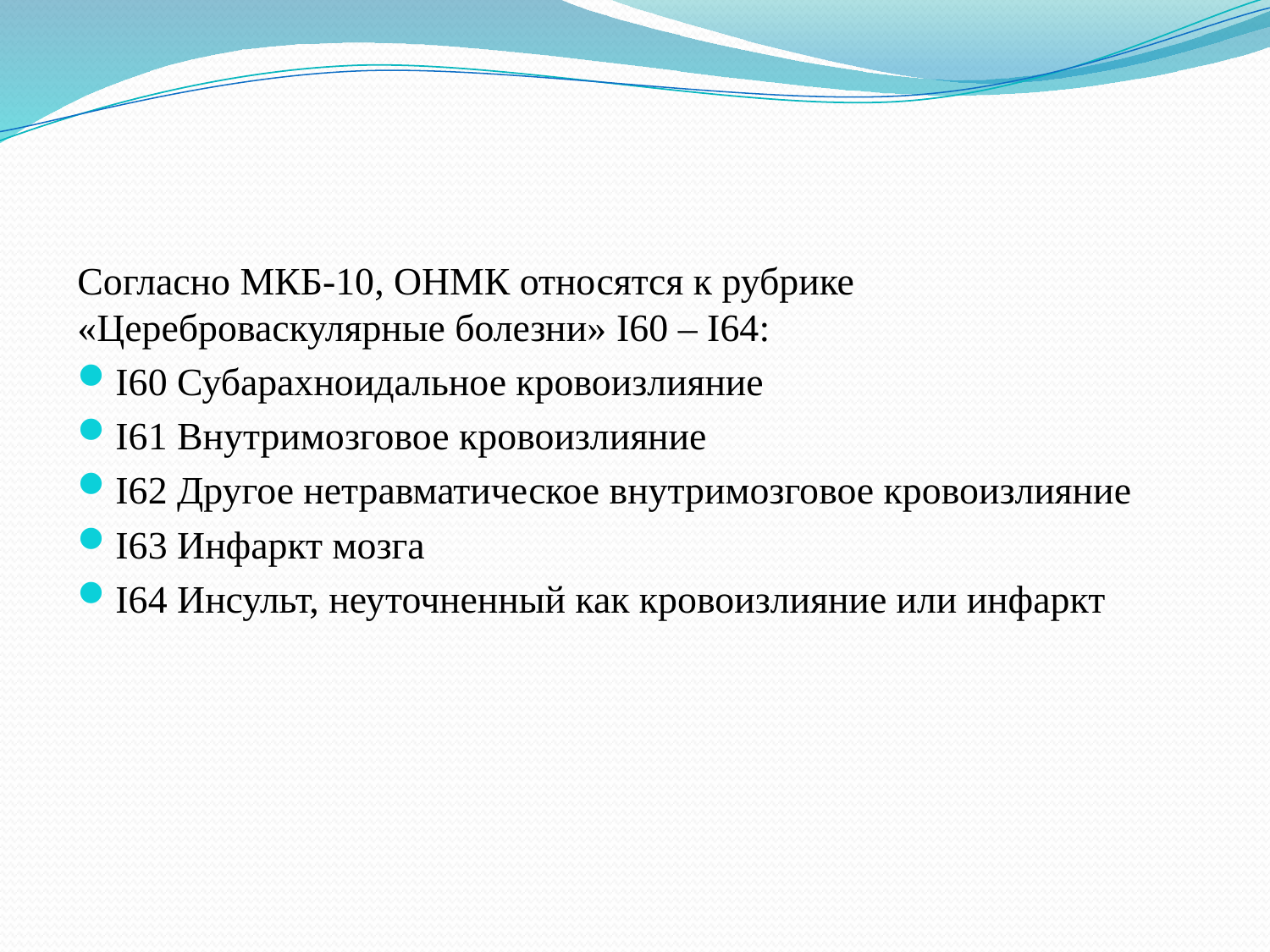

# Согласно МКБ-10, ОНМК относятся к рубрике «Цереброваскулярные болезни» I60 – I64:
I60 Субарахноидальное кровоизлияние
I61 Внутримозговое кровоизлияние
I62 Другое нетравматическое внутримозговое кровоизлияние
I63 Инфаркт мозга
I64 Инсульт, неуточненный как кровоизлияние или инфаркт